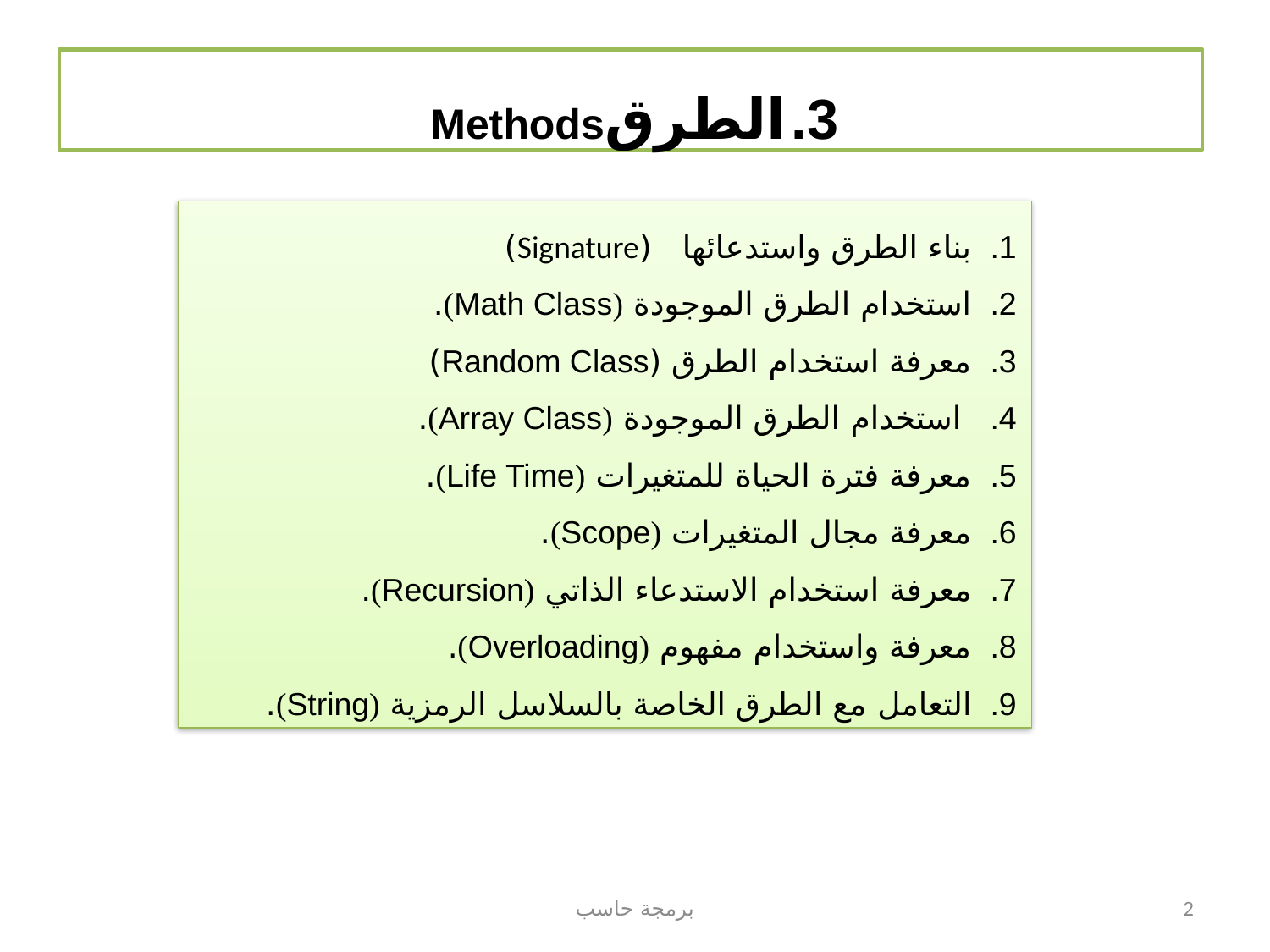

# الطرقMethods
بناء الطرق واستدعائها   (Signature)
استخدام الطرق الموجودة (Math Class).
معرفة استخدام الطرق (Random Class)
 استخدام الطرق الموجودة (Array Class).
معرفة فترة الحياة للمتغيرات (Life Time).
معرفة مجال المتغيرات (Scope).
معرفة استخدام الاستدعاء الذاتي (Recursion).
معرفة واستخدام مفهوم (Overloading).
التعامل مع الطرق الخاصة بالسلاسل الرمزية (String).
برمجة حاسب
2